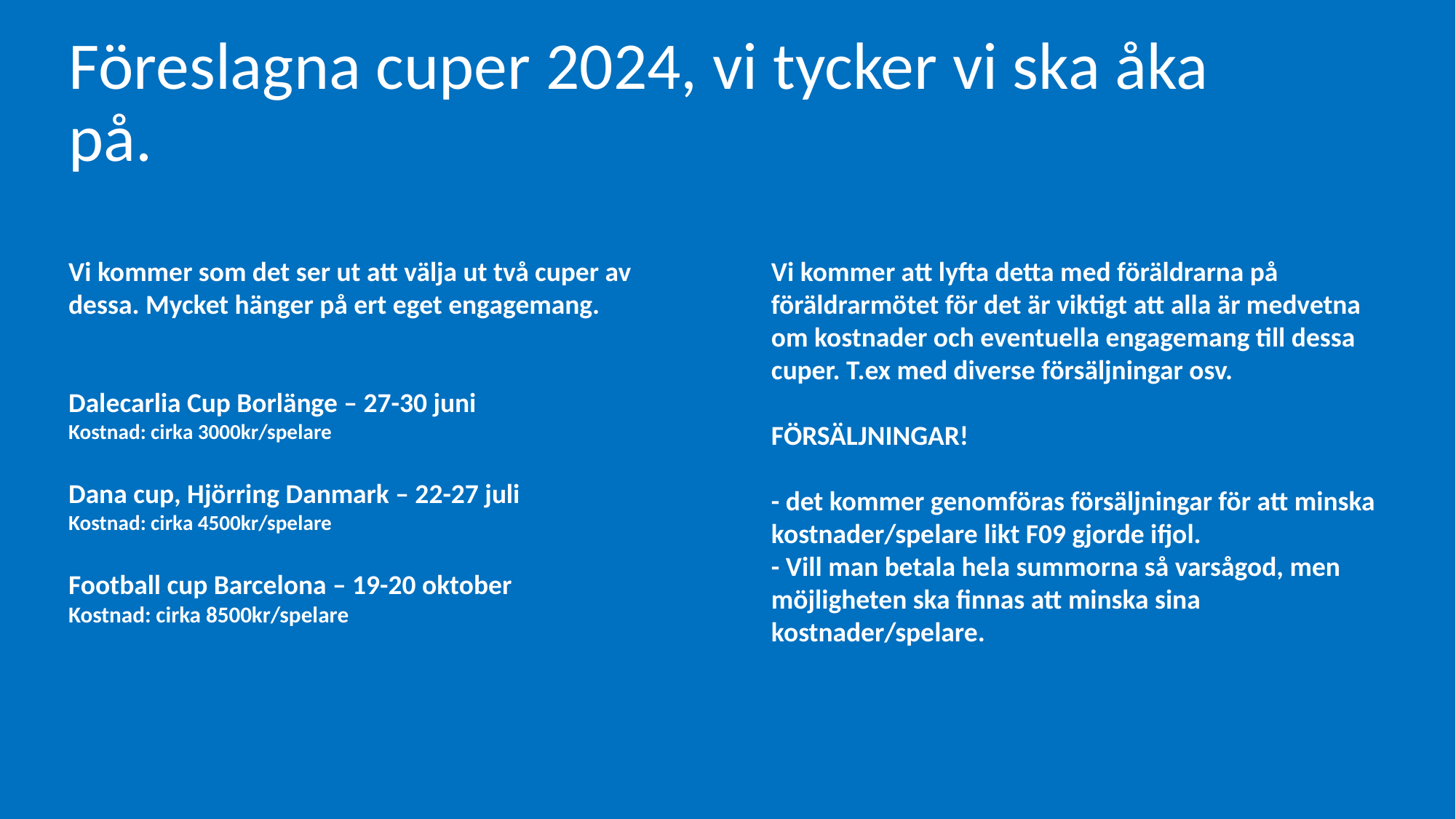

# Föreslagna cuper 2024, vi tycker vi ska åka på.
Vi kommer som det ser ut att välja ut två cuper av dessa. Mycket hänger på ert eget engagemang.

Dalecarlia Cup Borlänge – 27-30 juni
Kostnad: cirka 3000kr/spelare

Dana cup, Hjörring Danmark – 22-27 juli
Kostnad: cirka 4500kr/spelare

Football cup Barcelona – 19-20 oktober
Kostnad: cirka 8500kr/spelare

Vi kommer att lyfta detta med föräldrarna på föräldrarmötet för det är viktigt att alla är medvetna om kostnader och eventuella engagemang till dessa cuper. T.ex med diverse försäljningar osv.
FÖRSÄLJNINGAR!

- det kommer genomföras försäljningar för att minska kostnader/spelare likt F09 gjorde ifjol.
- Vill man betala hela summorna så varsågod, men möjligheten ska finnas att minska sina kostnader/spelare.